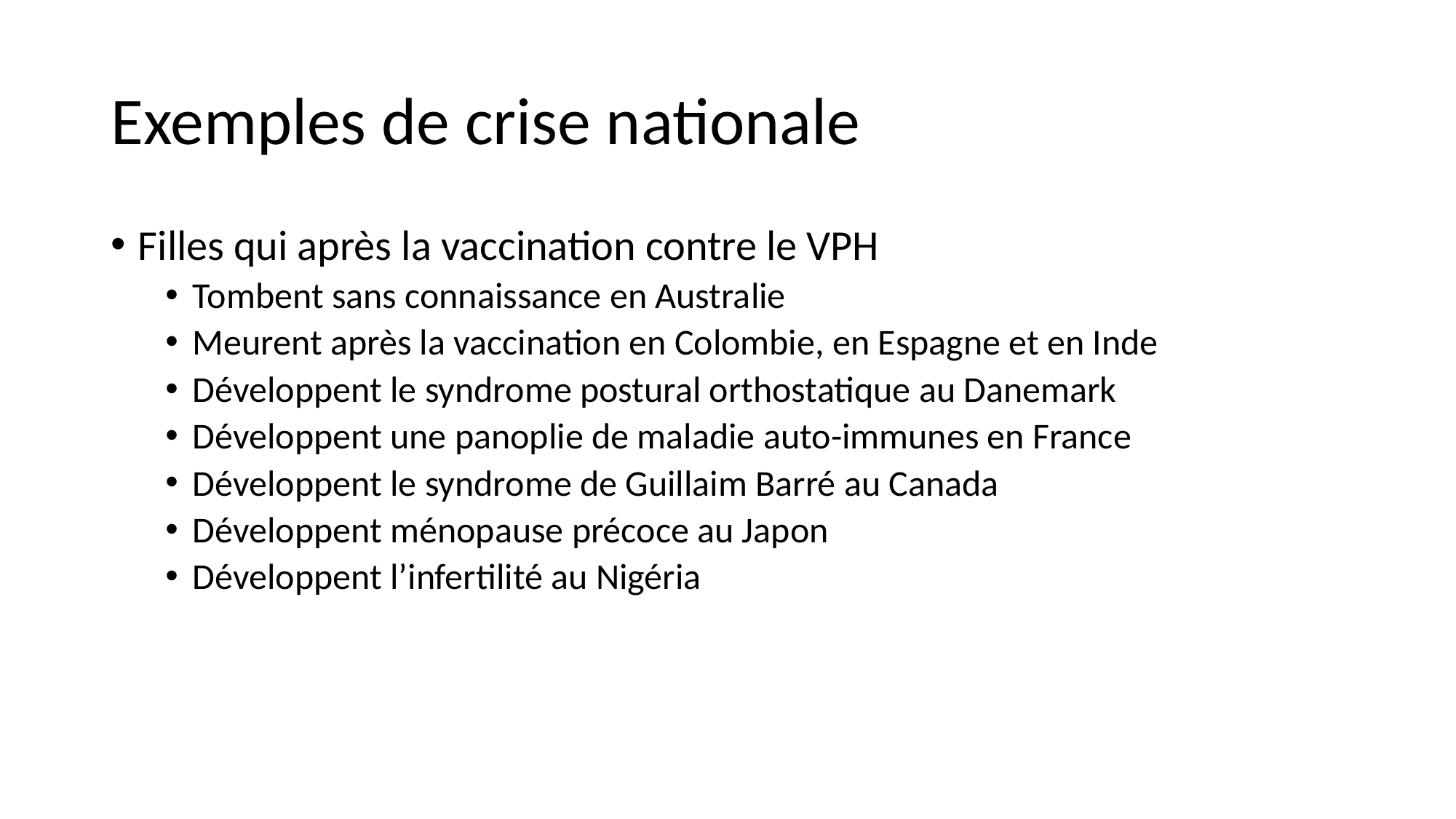

# Exemples de crise nationale
Filles qui après la vaccination contre le VPH
Tombent sans connaissance en Australie
Meurent après la vaccination en Colombie, en Espagne et en Inde
Développent le syndrome postural orthostatique au Danemark
Développent une panoplie de maladie auto-immunes en France
Développent le syndrome de Guillaim Barré au Canada
Développent ménopause précoce au Japon
Développent l’infertilité au Nigéria